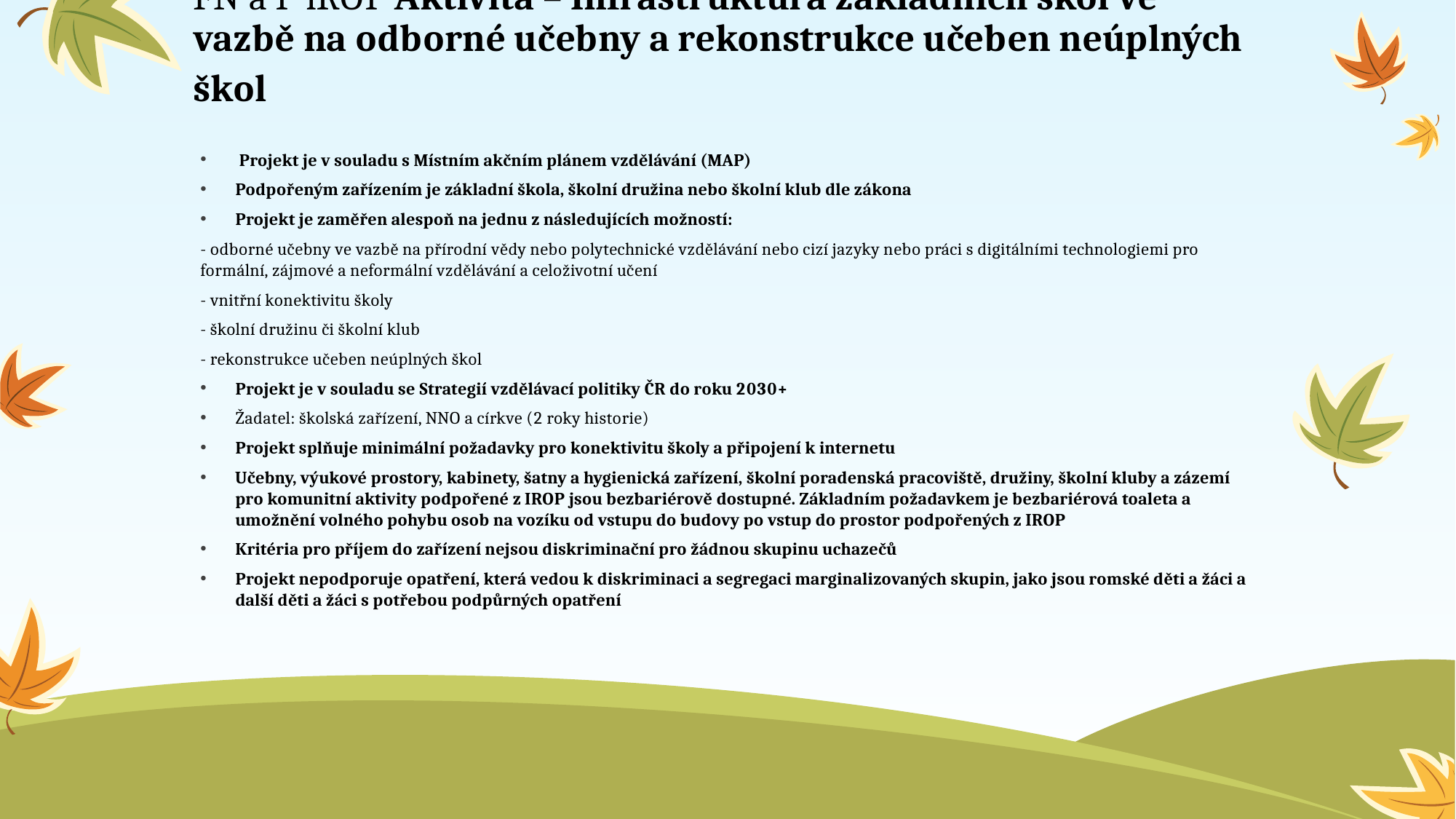

# FN a P iROP Aktivita – Infrastruktura základních škol ve vazbě na odborné učebny a rekonstrukce učeben neúplných škol

 Projekt je v souladu s Místním akčním plánem vzdělávání (MAP)
Podpořeným zařízením je základní škola, školní družina nebo školní klub dle zákona
Projekt je zaměřen alespoň na jednu z následujících možností:
- odborné učebny ve vazbě na přírodní vědy nebo polytechnické vzdělávání nebo cizí jazyky nebo práci s digitálními technologiemi pro formální, zájmové a neformální vzdělávání a celoživotní učení
- vnitřní konektivitu školy
- školní družinu či školní klub
- rekonstrukce učeben neúplných škol
Projekt je v souladu se Strategií vzdělávací politiky ČR do roku 2030+
Žadatel: školská zařízení, NNO a církve (2 roky historie)
Projekt splňuje minimální požadavky pro konektivitu školy a připojení k internetu
Učebny, výukové prostory, kabinety, šatny a hygienická zařízení, školní poradenská pracoviště, družiny, školní kluby a zázemí pro komunitní aktivity podpořené z IROP jsou bezbariérově dostupné. Základním požadavkem je bezbariérová toaleta a umožnění volného pohybu osob na vozíku od vstupu do budovy po vstup do prostor podpořených z IROP
Kritéria pro příjem do zařízení nejsou diskriminační pro žádnou skupinu uchazečů
Projekt nepodporuje opatření, která vedou k diskriminaci a segregaci marginalizovaných skupin, jako jsou romské děti a žáci a další děti a žáci s potřebou podpůrných opatření